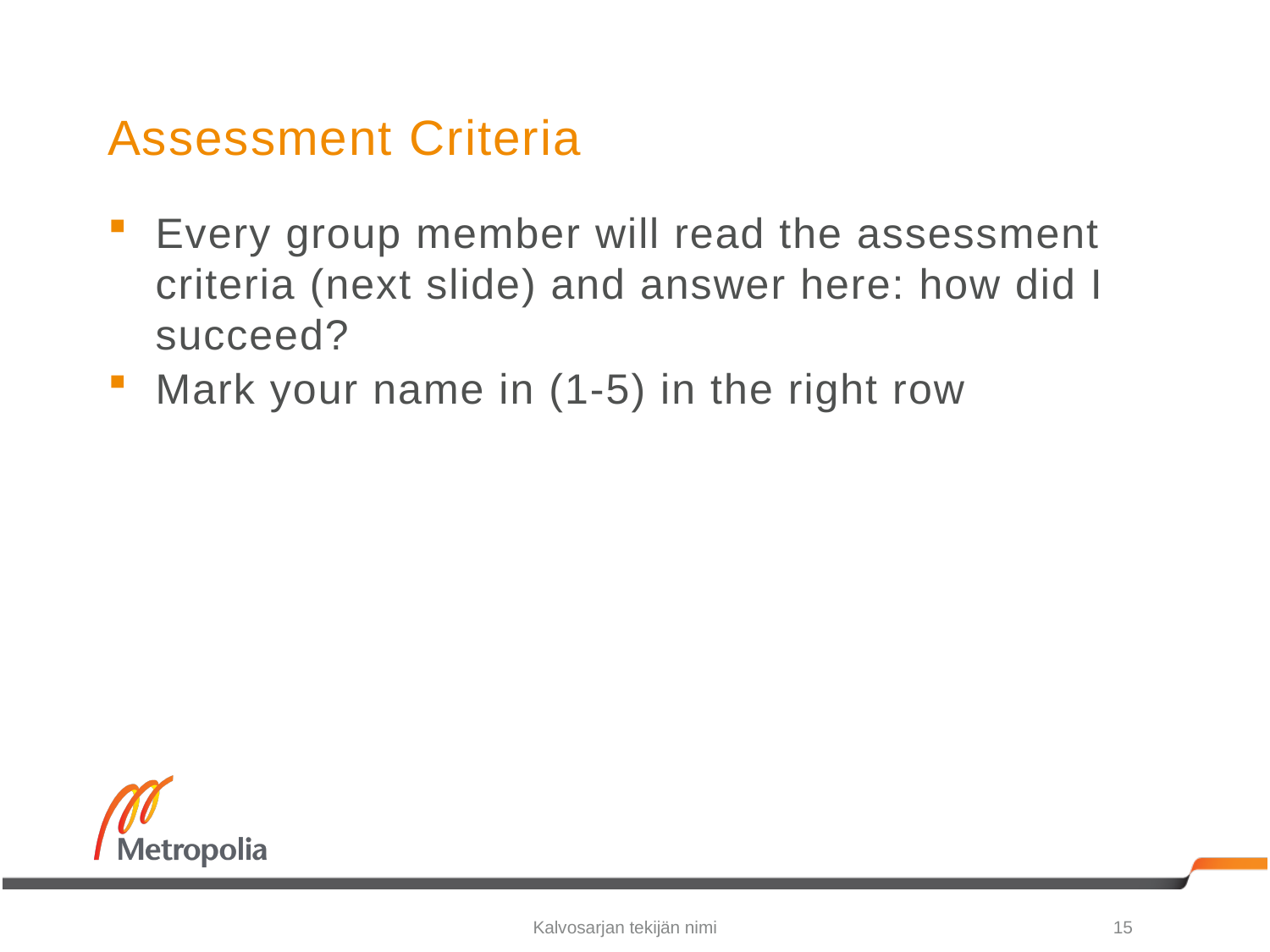

# Assessment Criteria
Every group member will read the assessment criteria (next slide) and answer here: how did I succeed?
Mark your name in (1-5) in the right row

Kalvosarjan tekijän nimi
15